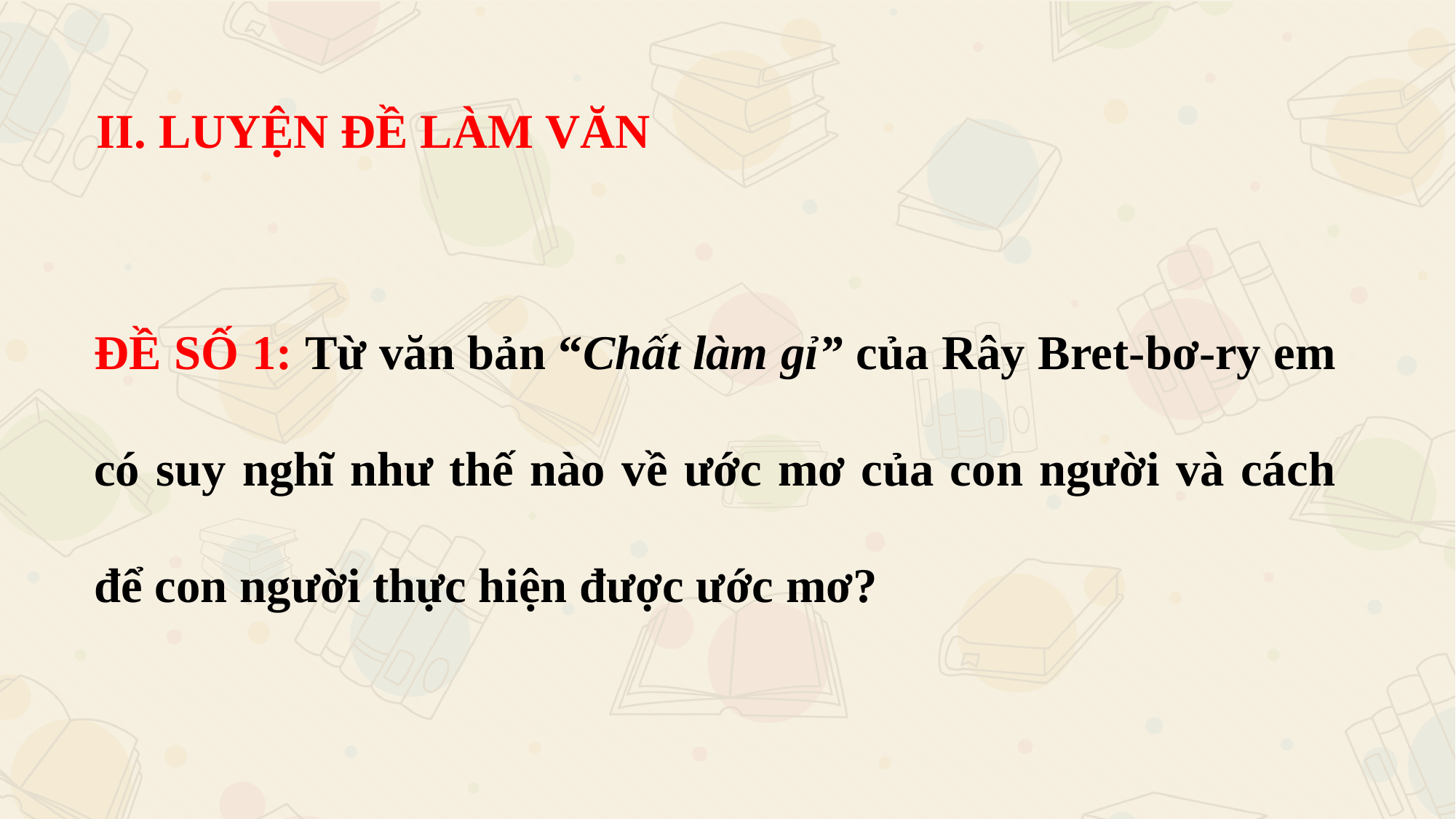

II. LUYỆN ĐỀ LÀM VĂN
ĐỀ SỐ 1: Từ văn bản “Chất làm gỉ” của Rây Bret-bơ-ry em có suy nghĩ như thế nào về ước mơ của con người và cách để con người thực hiện được ước mơ?